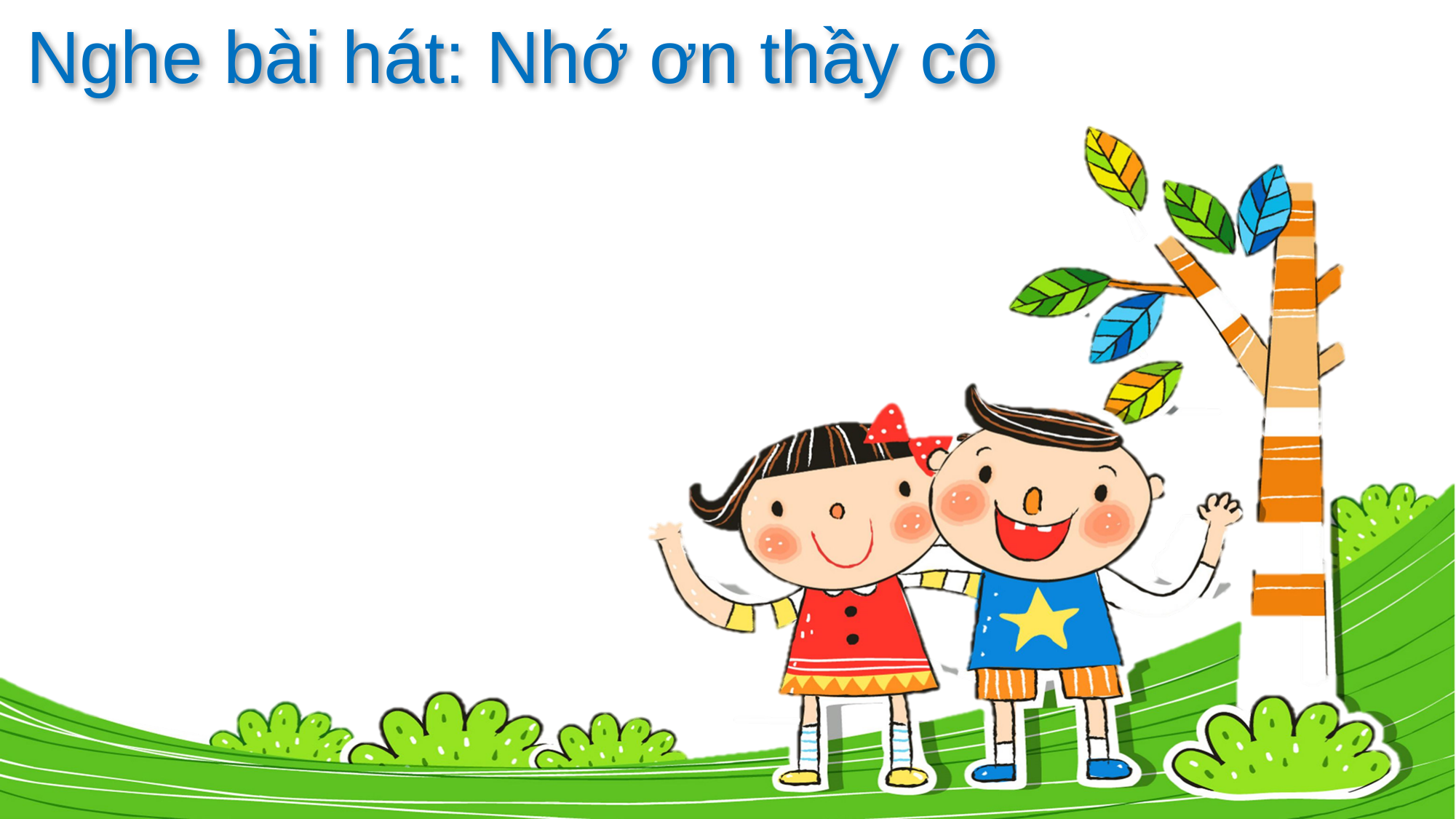

Nghe bài hát: Nhớ ơn thầy cô